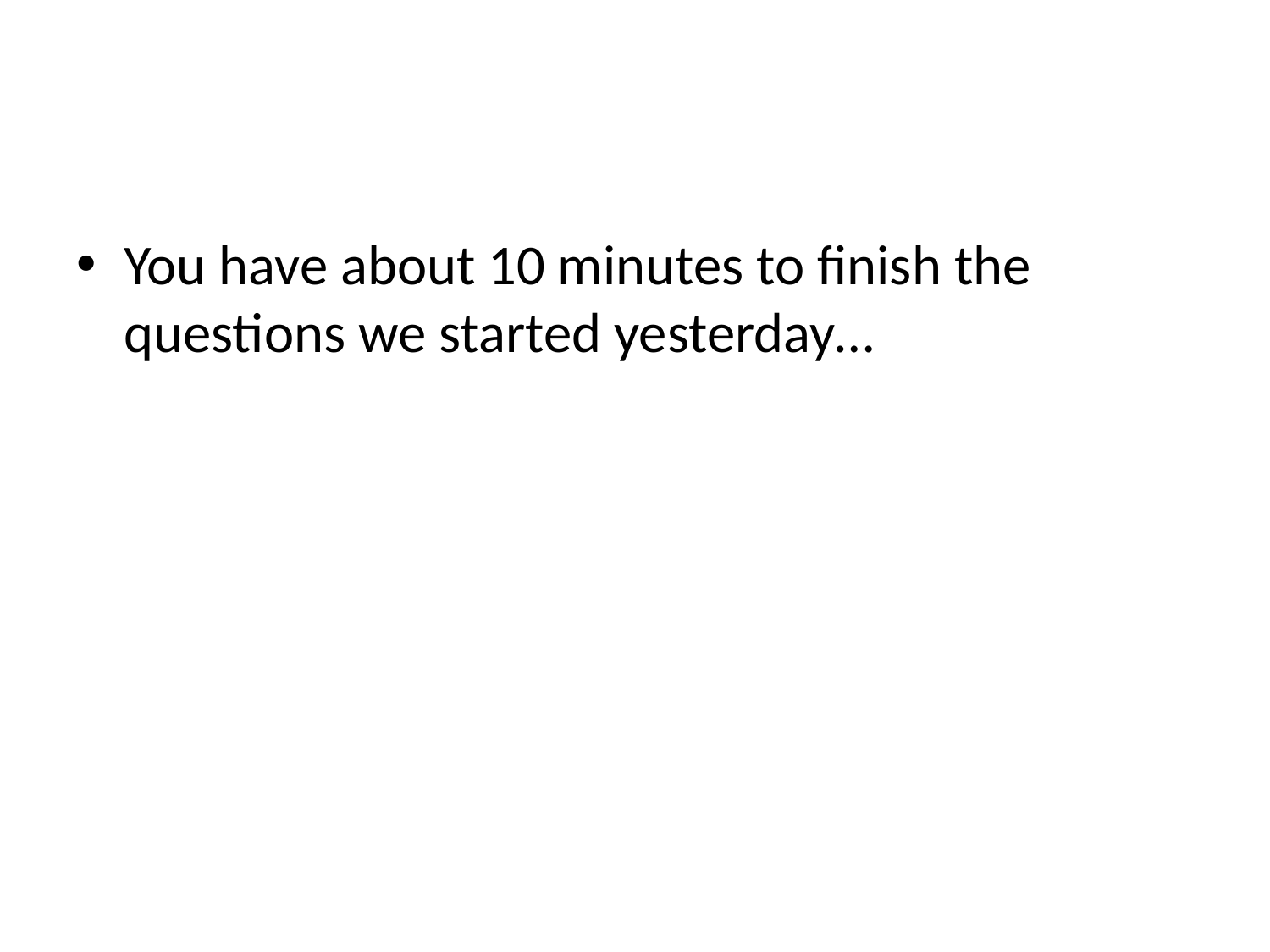

#
You have about 10 minutes to finish the questions we started yesterday…